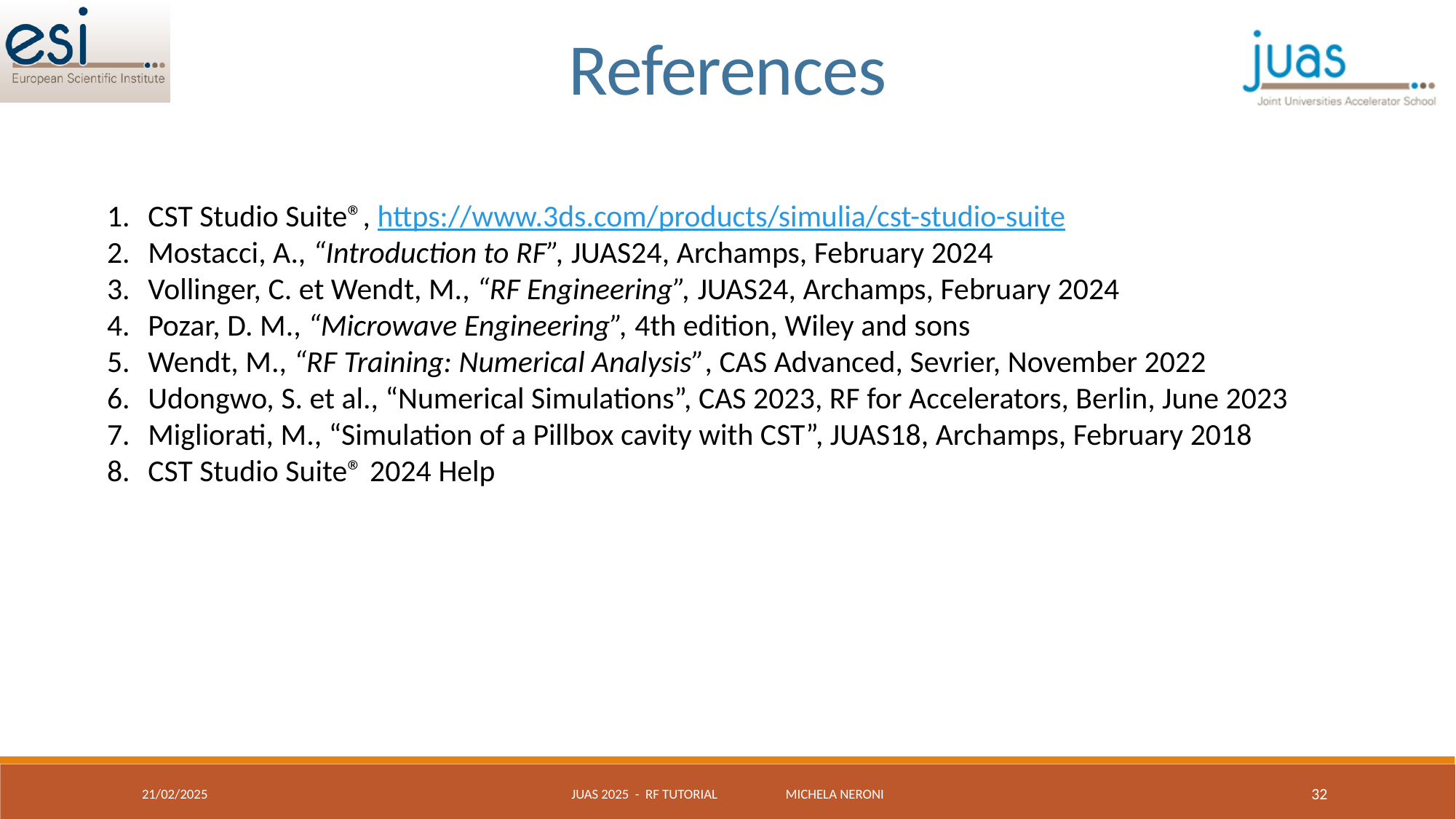

References
CST Studio Suite®, https://www.3ds.com/products/simulia/cst-studio-suite
Mostacci, A., “Introduction to RF”, JUAS24, Archamps, February 2024
Vollinger, C. et Wendt, M., “RF Engineering”, JUAS24, Archamps, February 2024
Pozar, D. M., “Microwave Engineering”, 4th edition, Wiley and sons
Wendt, M., “RF Training: Numerical Analysis”, CAS Advanced, Sevrier, November 2022
Udongwo, S. et al., “Numerical Simulations”, CAS 2023, RF for Accelerators, Berlin, June 2023
Migliorati, M., “Simulation of a Pillbox cavity with CST”, JUAS18, Archamps, February 2018
CST Studio Suite® 2024 Help

21/02/2025
JUAS 2025  -  RF Tutorial                      Michela Neroni
32